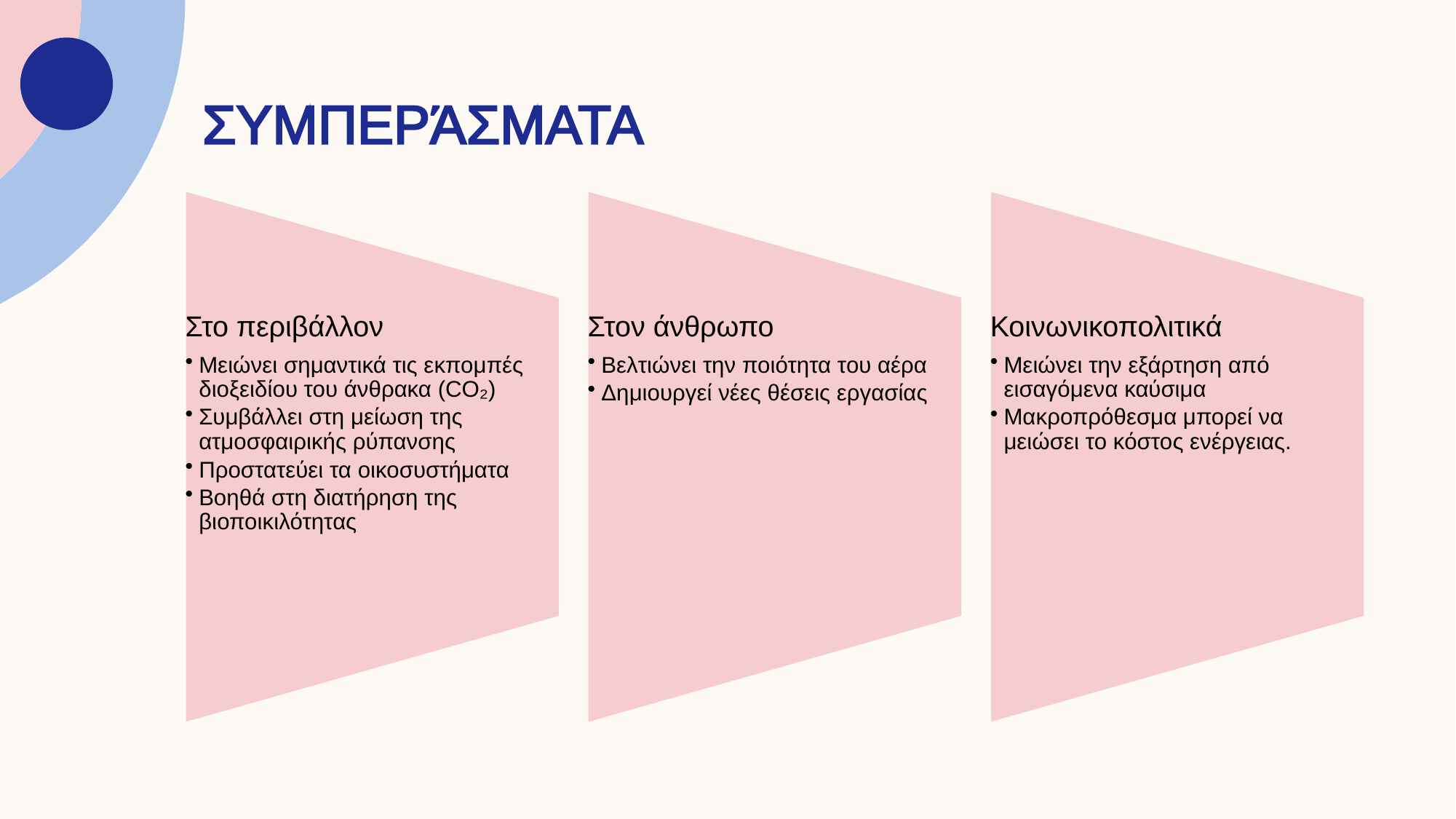

# Συμπεράσματα
Στο περιβάλλον
Μειώνει σημαντικά τις εκπομπές διοξειδίου του άνθρακα (CO₂)
Συμβάλλει στη μείωση της ατμοσφαιρικής ρύπανσης
Προστατεύει τα οικοσυστήματα
Βοηθά στη διατήρηση της βιοποικιλότητας
Στον άνθρωπο
Βελτιώνει την ποιότητα του αέρα
Δημιουργεί νέες θέσεις εργασίας
Κοινωνικοπολιτικά
Μειώνει την εξάρτηση από εισαγόμενα καύσιμα
Μακροπρόθεσμα μπορεί να μειώσει το κόστος ενέργειας.